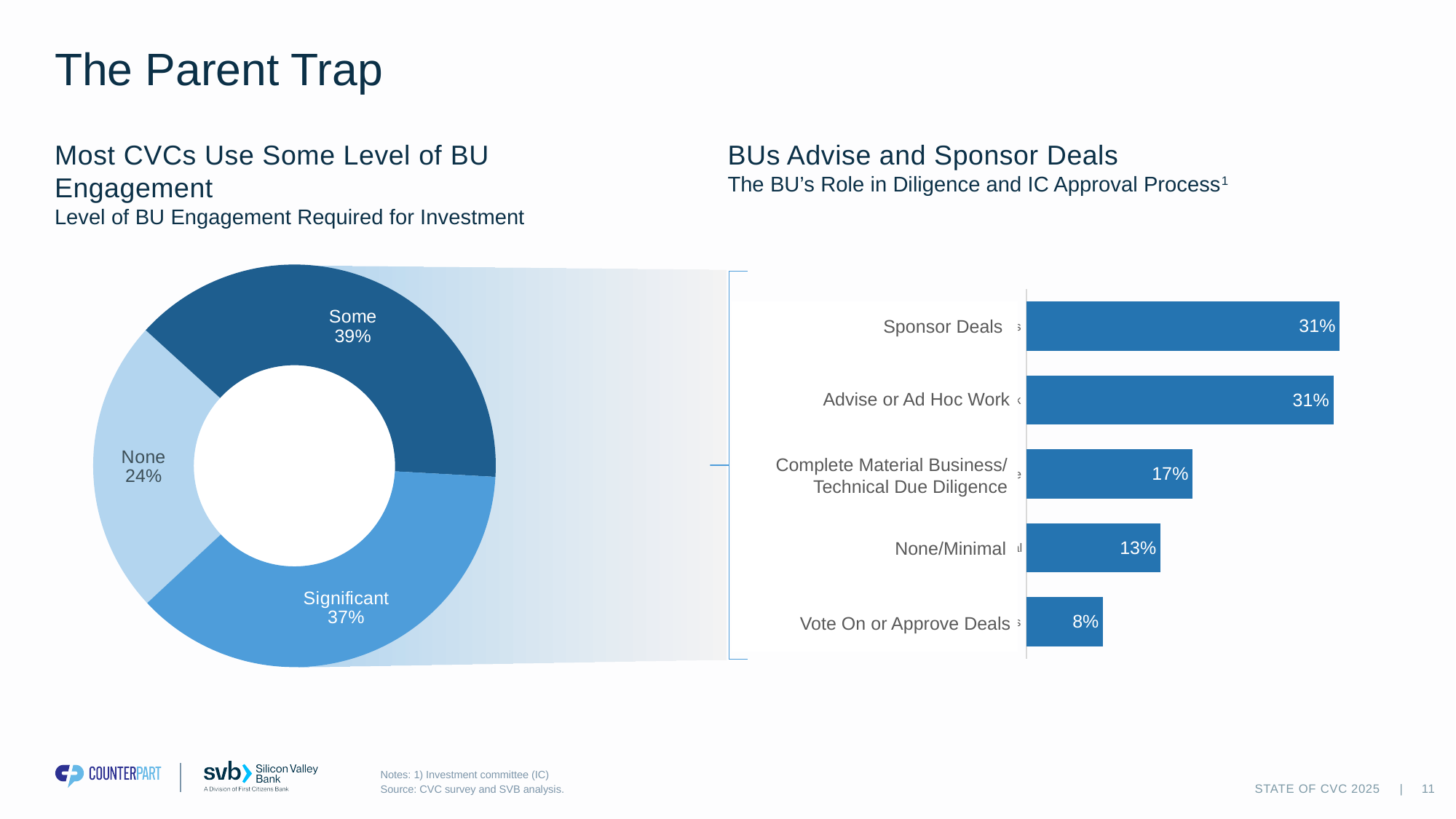

# The Parent Trap
Most CVCs Use Some Level of BU Engagement
Level of BU Engagement Required for Investment
BUs Advise and Sponsor Deals
The BU’s Role in Diligence and IC Approval Process1

### Chart

| Category | Series 1 |
|---|---|
| None | 0.23717948717948717 |
| Some | 0.391025641025641 |
| Significant | 0.3717948717948718 |

### Chart

| Category | Series 1 |
|---|---|
| Sponsor Deals | 0.3141025641025641 |
| Advise Or Ad Hoc Work | 0.3076923076923077 |
| Complete Material Business/Technical Due Diligence | 0.16666666666666666 |
| None/Minimal | 0.1346153846153846 |
| Vote On Or Approve Deals | 0.07692307692307693 |

Sponsor Deals
Advise or Ad Hoc Work
Complete Material Business/
Technical Due Diligence
None/Minimal
Vote On or Approve Deals

Notes: 1) Investment committee (IC)
Source: CVC survey and SVB analysis.
11
STATE OF CVC 2025     |